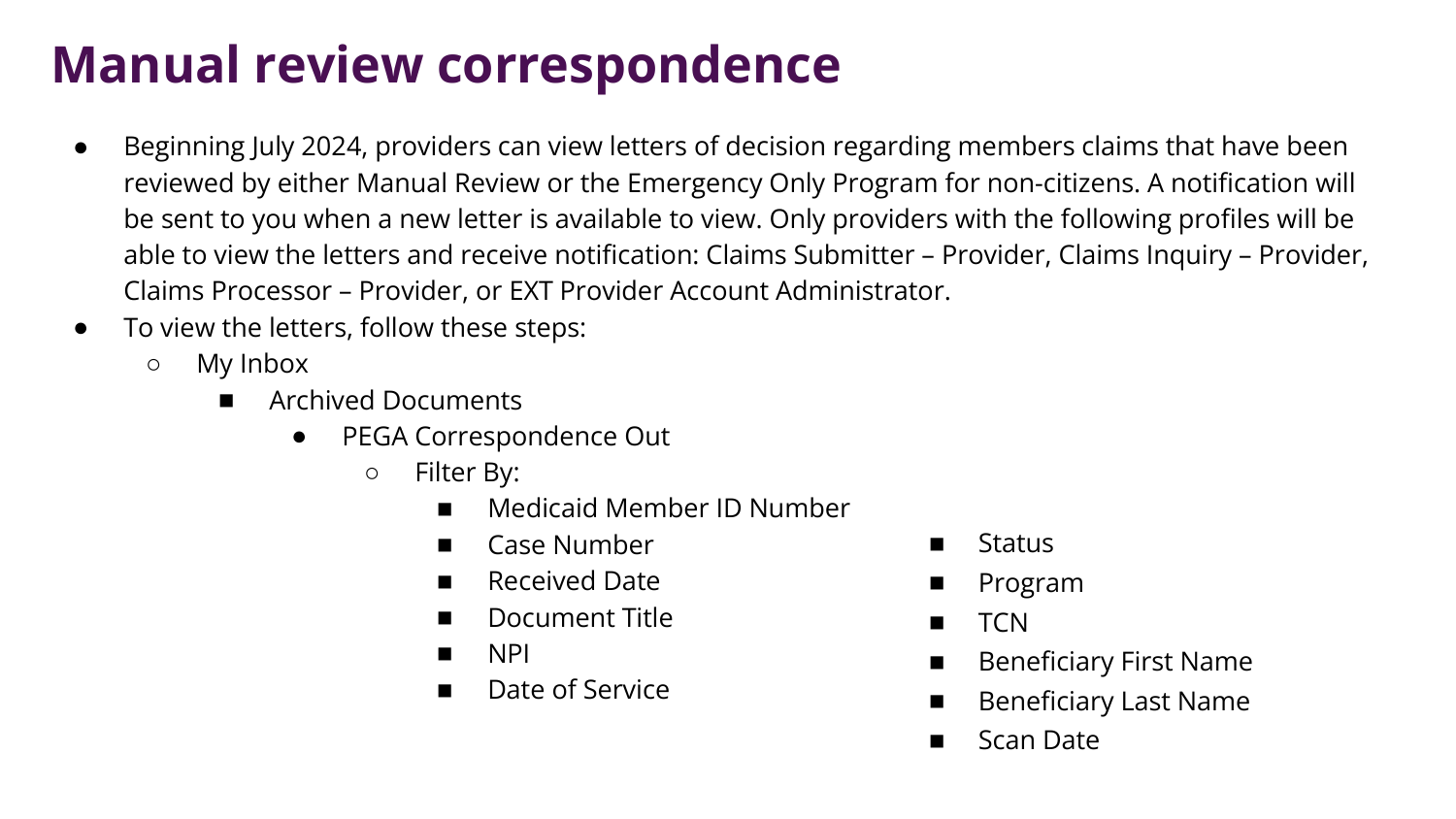

# Manual review correspondence
Beginning July 2024, providers can view letters of decision regarding members claims that have been reviewed by either Manual Review or the Emergency Only Program for non-citizens. A notification will be sent to you when a new letter is available to view. Only providers with the following profiles will be able to view the letters and receive notification: Claims Submitter – Provider, Claims Inquiry – Provider, Claims Processor – Provider, or EXT Provider Account Administrator.
To view the letters, follow these steps:
My Inbox
Archived Documents
PEGA Correspondence Out
Filter By:
Medicaid Member ID Number
Case Number
Received Date
Document Title
NPI
Date of Service

Status
Program
TCN
Beneficiary First Name
Beneficiary Last Name
Scan Date